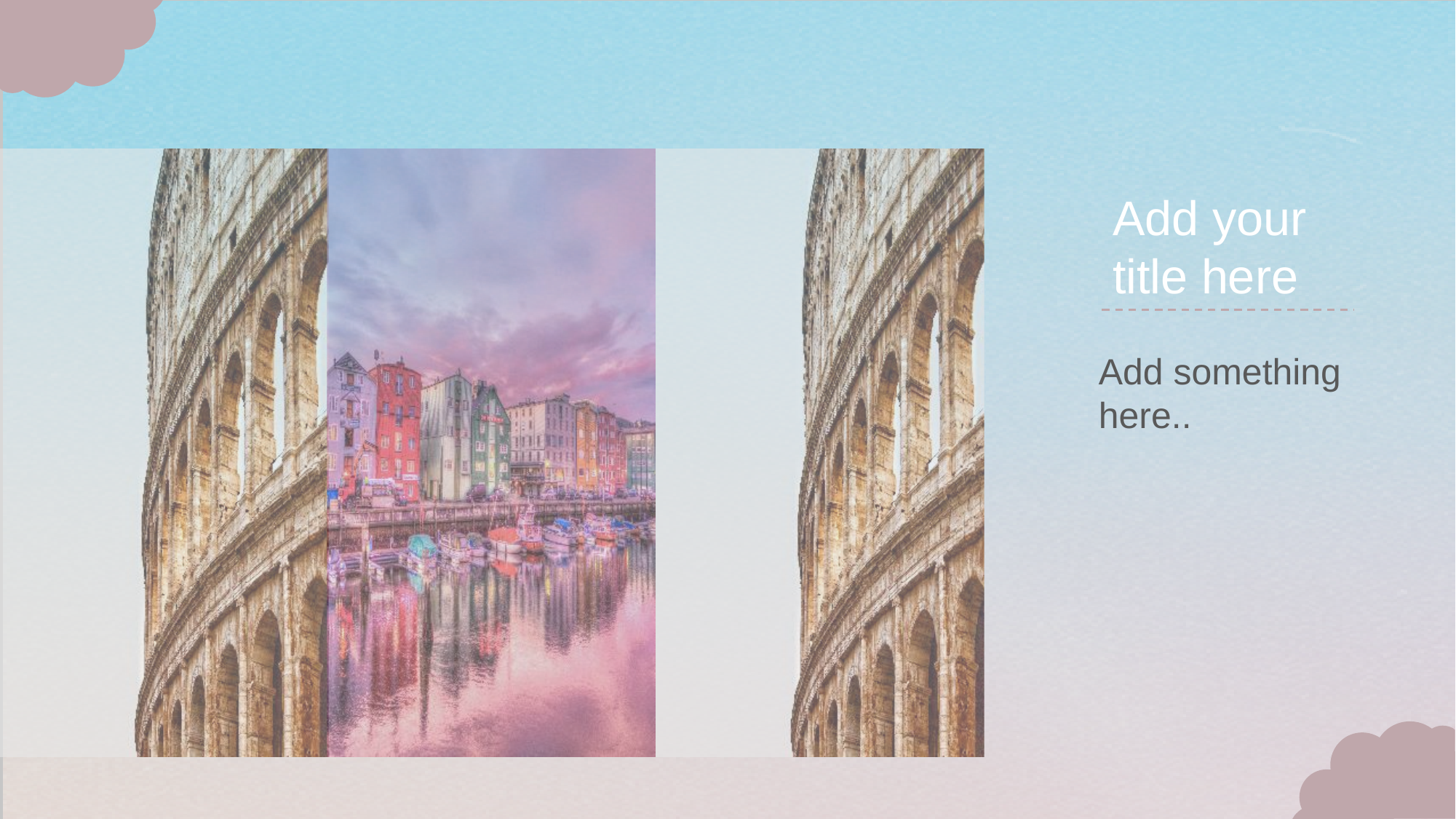

Add your title here
Add something here..